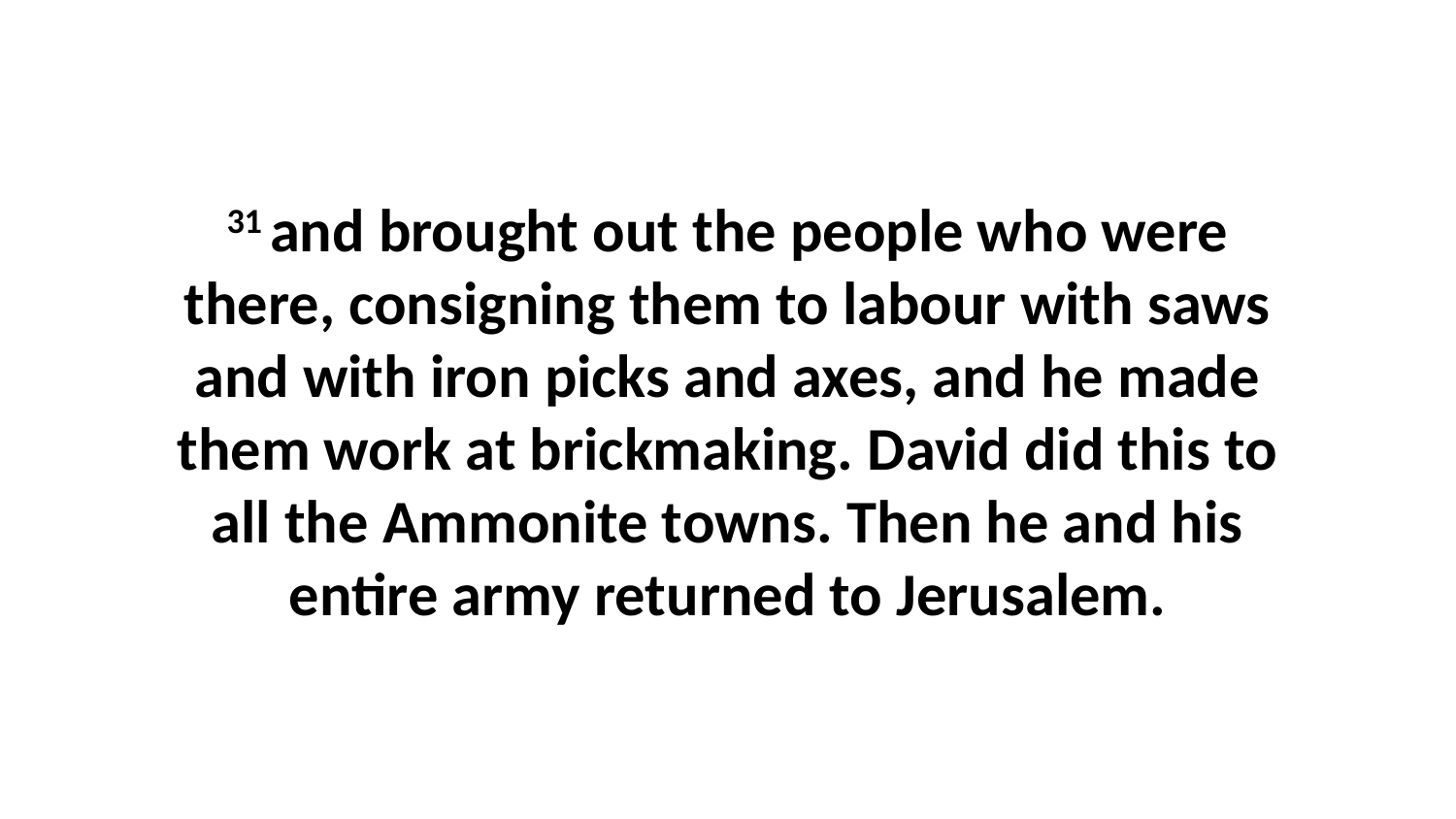

31 and brought out the people who were there, consigning them to labour with saws and with iron picks and axes, and he made them work at brickmaking. David did this to all the Ammonite towns. Then he and his entire army returned to Jerusalem.